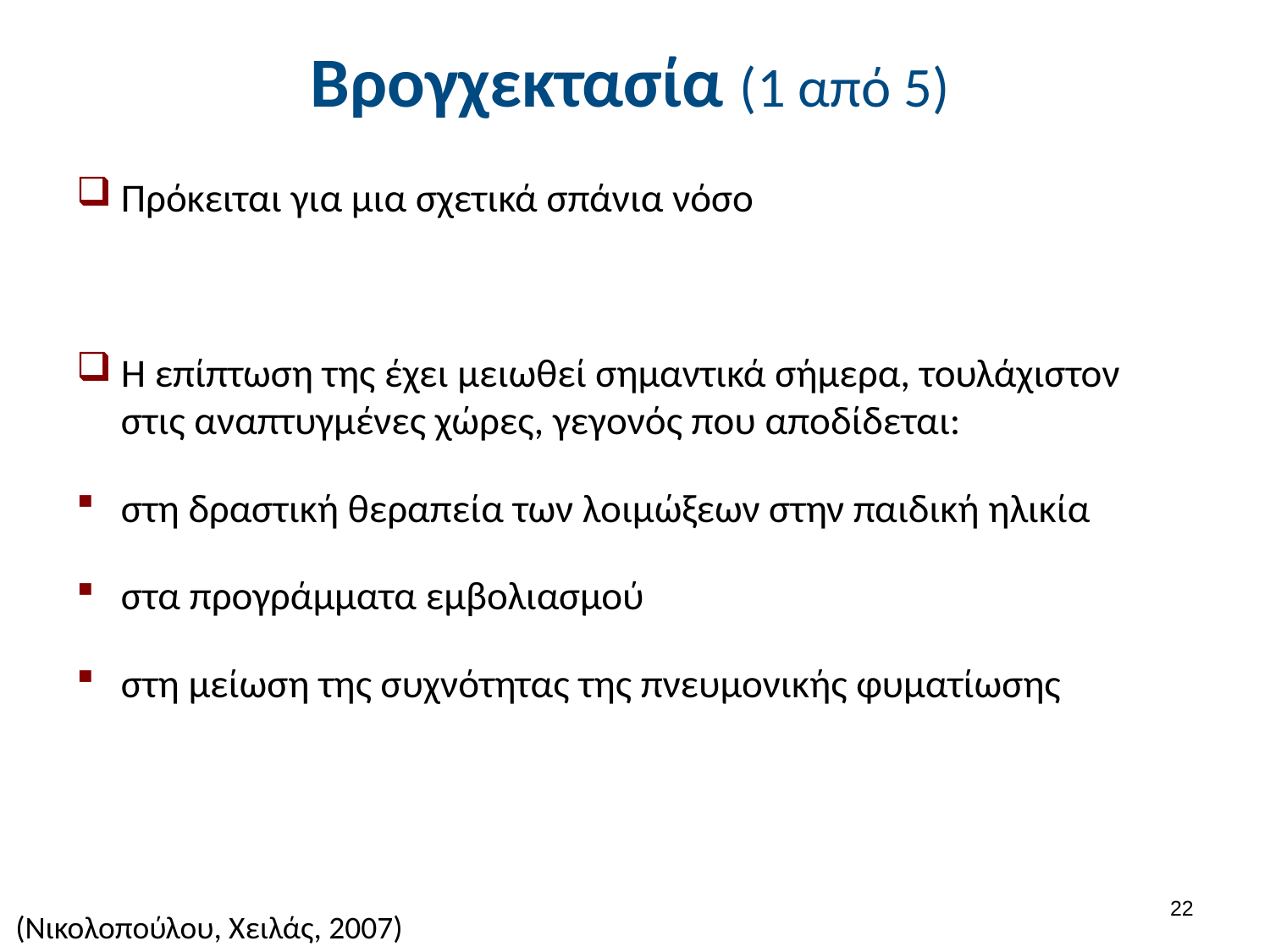

# Βρογχεκτασία (1 από 5)
Πρόκειται για μια σχετικά σπάνια νόσο

Η επίπτωση της έχει μειωθεί σημαντικά σήμερα, τουλάχιστον στις αναπτυγμένες χώρες, γεγονός που αποδίδεται:
στη δραστική θεραπεία των λοιμώξεων στην παιδική ηλικία
στα προγράμματα εμβολιασμού
στη μείωση της συχνότητας της πνευμονικής φυματίωσης

22
(Νικολοπούλου, Χειλάς, 2007)